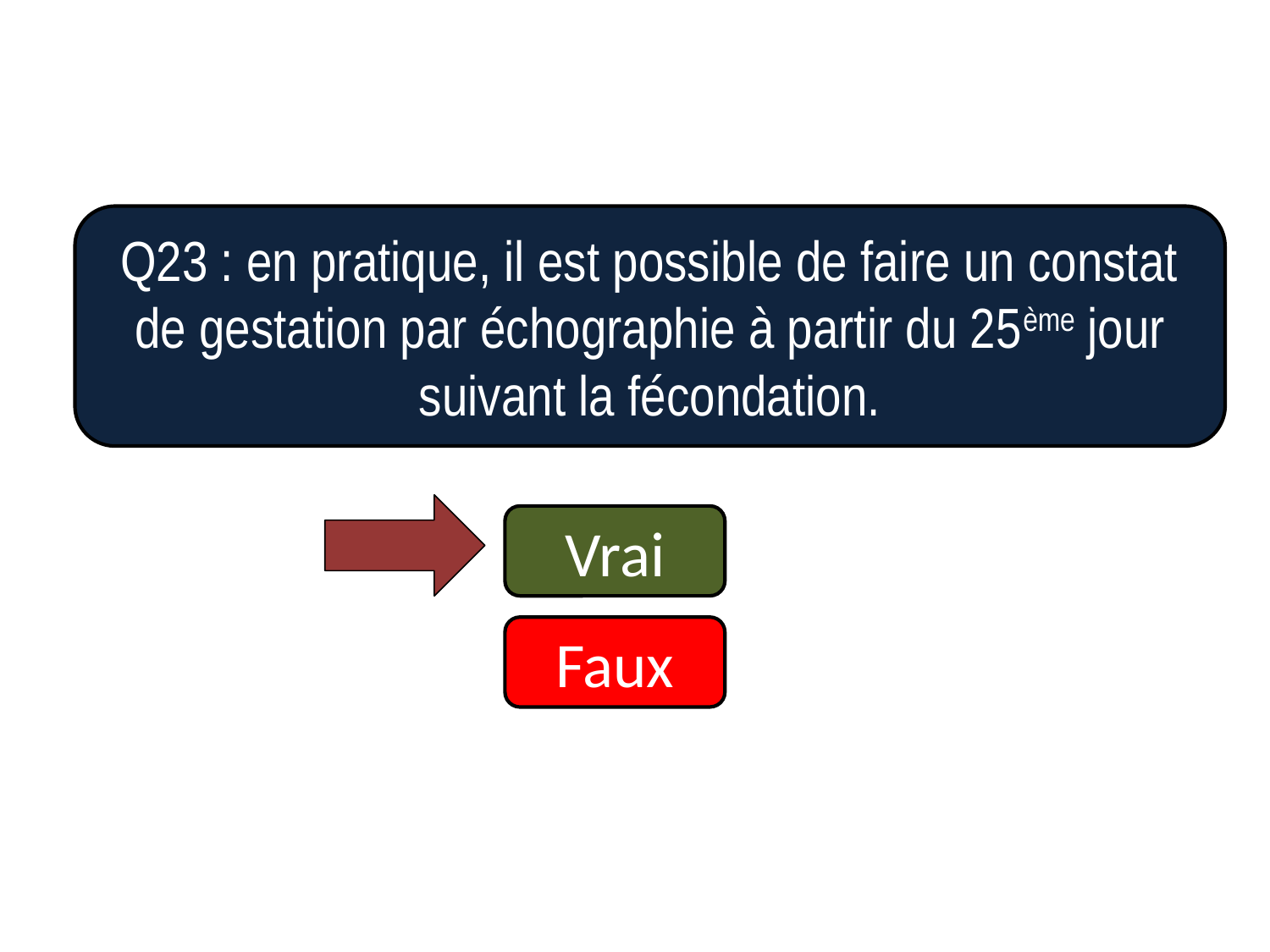

Q23 : en pratique, il est possible de faire un constat de gestation par échographie à partir du 25ème jour suivant la fécondation.

Vrai
Faux